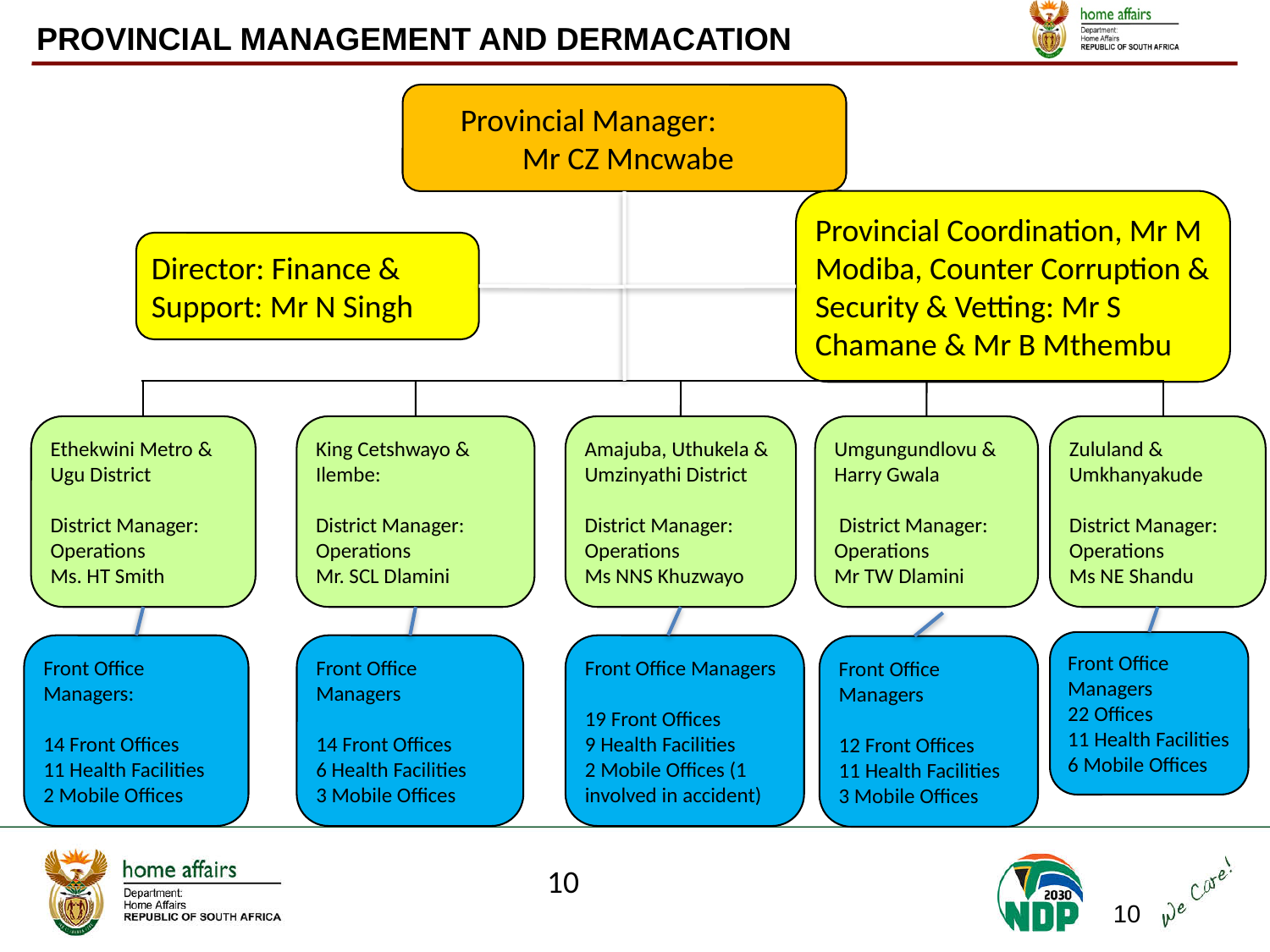

PROVINCIAL MANAGEMENT AND DERMACATION
Provincial Manager:
 Mr CZ Mncwabe
Provincial Coordination, Mr M Modiba, Counter Corruption & Security & Vetting: Mr S Chamane & Mr B Mthembu
Director: Finance & Support: Mr N Singh
Ethekwini Metro & Ugu District

District Manager:
Operations
Ms. HT Smith
King Cetshwayo & Ilembe:

District Manager:
Operations
Mr. SCL Dlamini
Amajuba, Uthukela & Umzinyathi District

District Manager:
Operations
Ms NNS Khuzwayo
Umgungundlovu & Harry Gwala

 District Manager:
Operations
Mr TW Dlamini
Zululand & Umkhanyakude

District Manager:
Operations
Ms NE Shandu
Front Office  Managers
22 Offices
11 Health Facilities
6 Mobile Offices
Front Office Managers:

14 Front Offices
11 Health Facilities
2 Mobile Offices
Front Office Managers

14 Front Offices
6 Health Facilities
3 Mobile Offices
Front Office Managers

19 Front Offices
9 Health Facilities
2 Mobile Offices (1 involved in accident)
Front Office Managers

12 Front Offices
11 Health Facilities
3 Mobile Offices
10